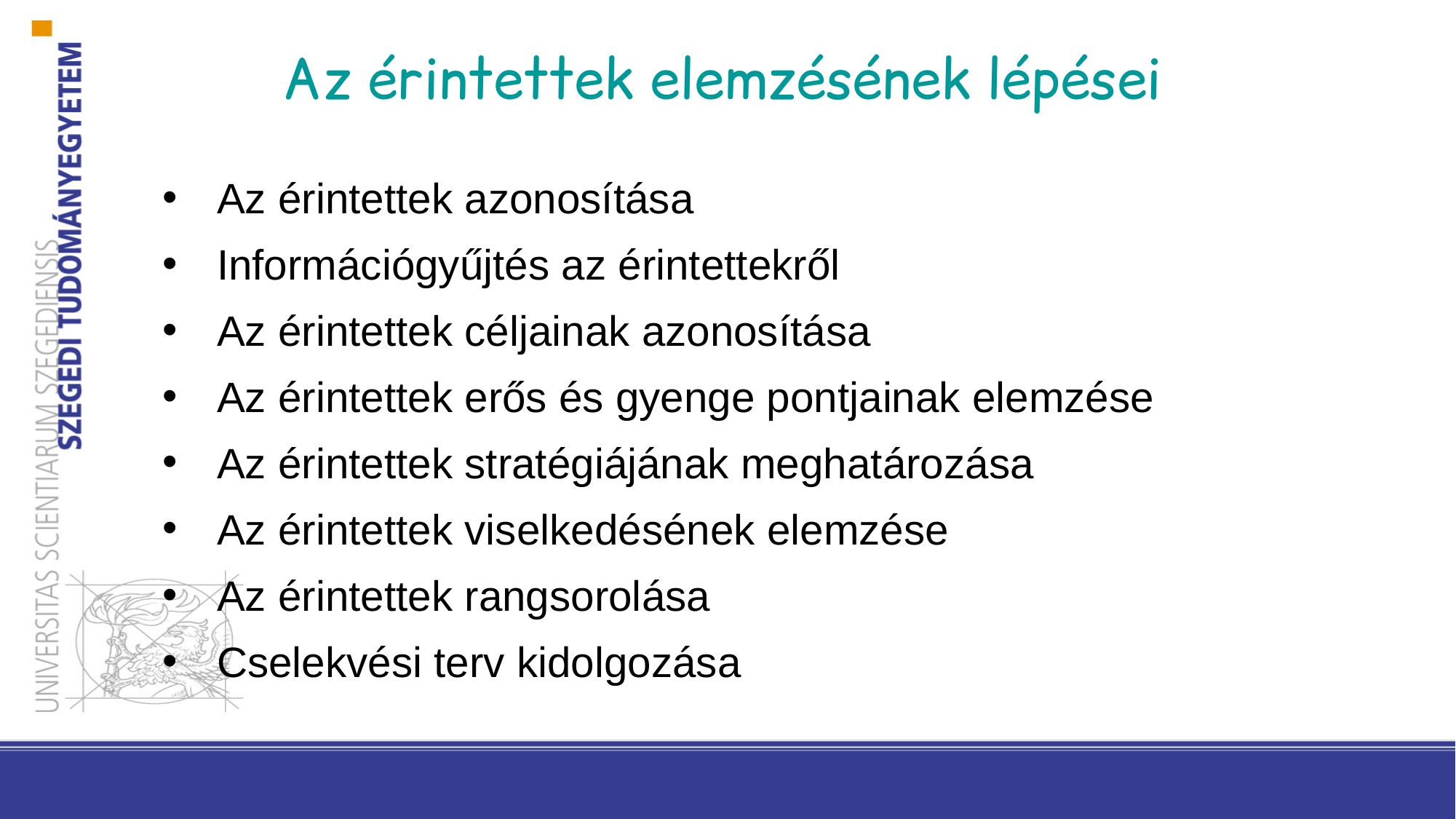

Az érintettek elemzésének lépései
Az érintettek azonosítása
Információgyűjtés az érintettekről
Az érintettek céljainak azonosítása
Az érintettek erős és gyenge pontjainak elemzése
Az érintettek stratégiájának meghatározása
Az érintettek viselkedésének elemzése
Az érintettek rangsorolása
Cselekvési terv kidolgozása